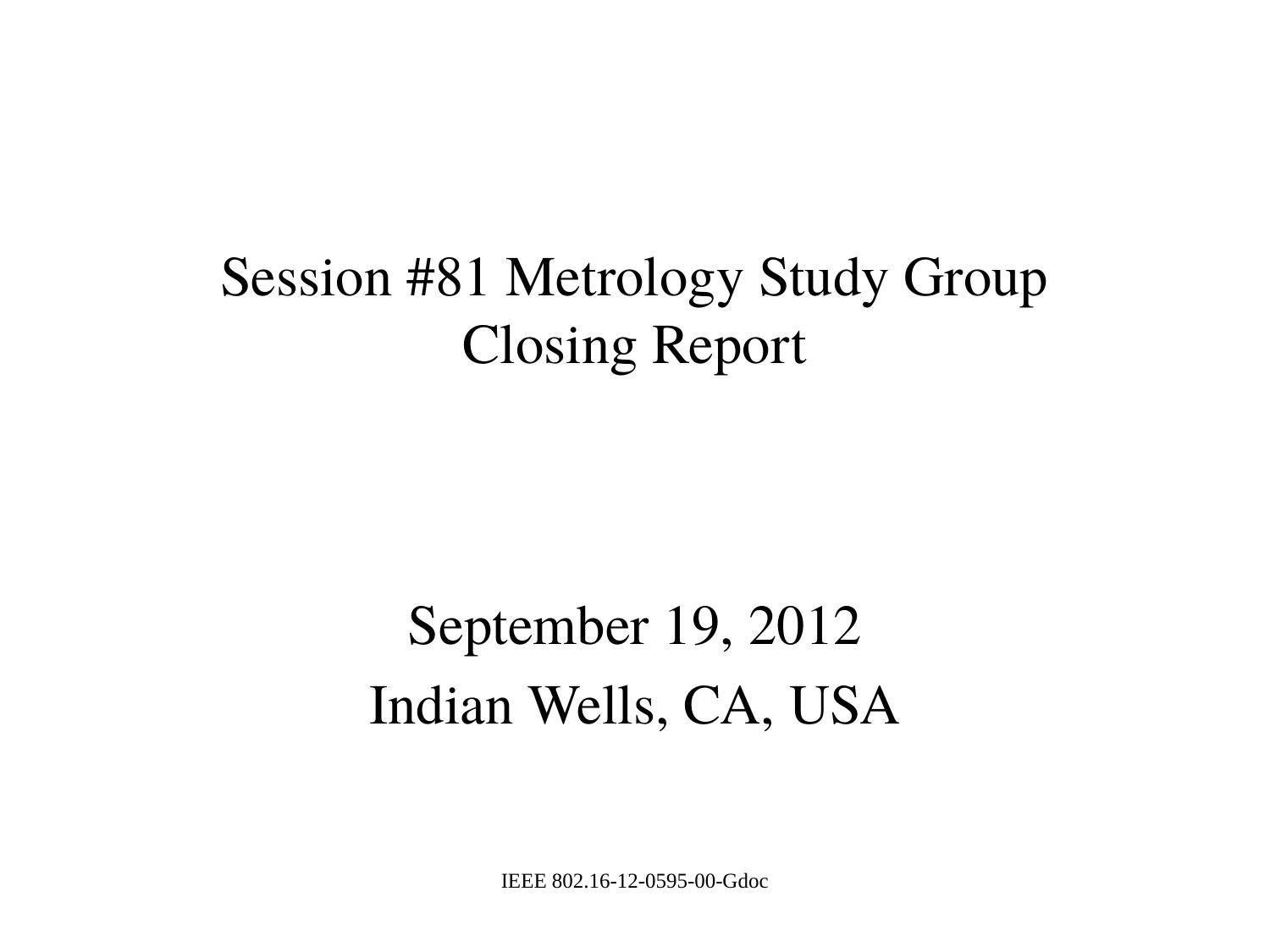

Session #81 Metrology Study Group
Closing Report
September 19, 2012
Indian Wells, CA, USA

IEEE 802.16-12-0595-00-Gdoc